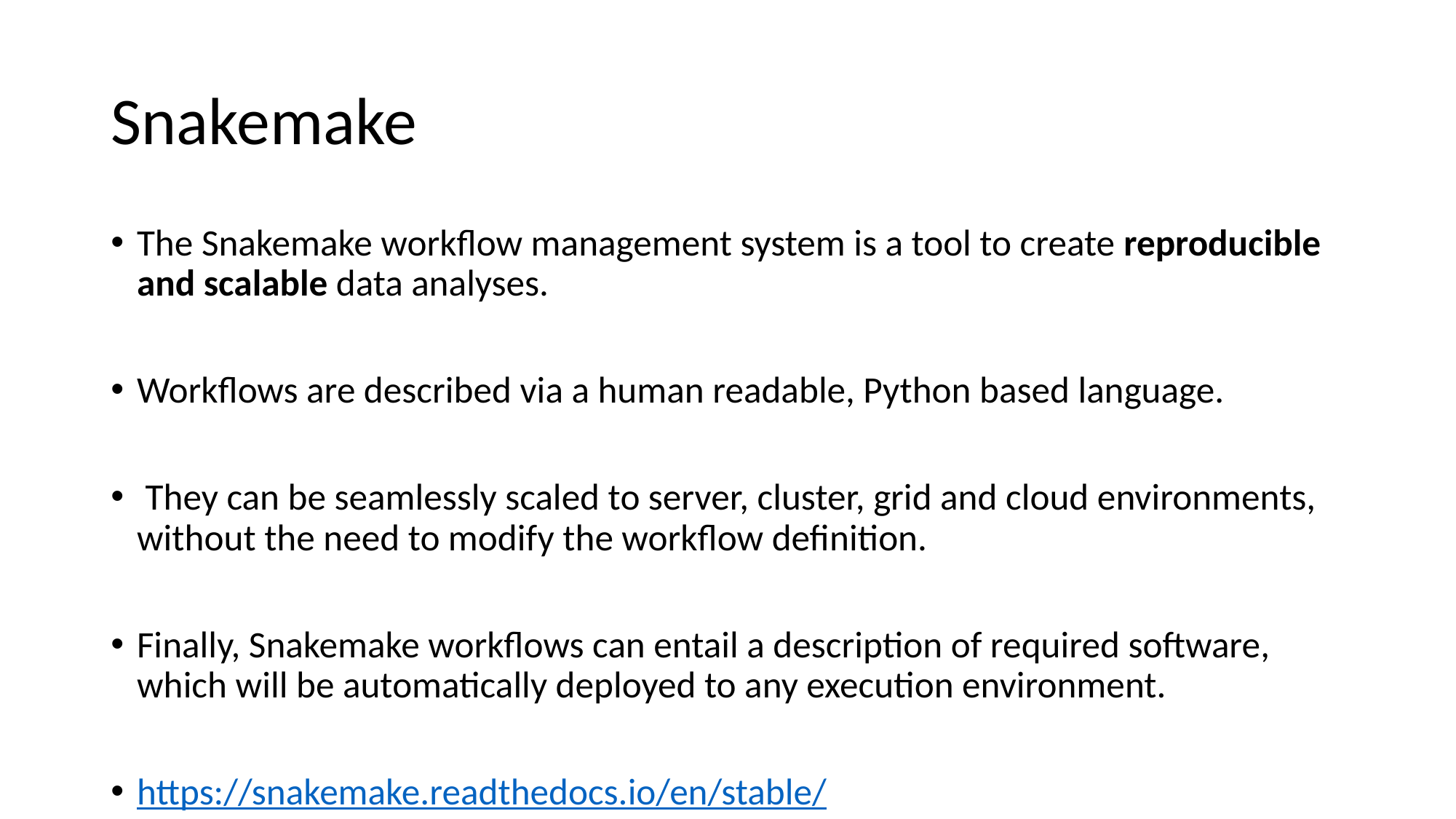

# Snakemake
The Snakemake workflow management system is a tool to create reproducible and scalable data analyses.

Workflows are described via a human readable, Python based language.

 They can be seamlessly scaled to server, cluster, grid and cloud environments, without the need to modify the workflow definition.

Finally, Snakemake workflows can entail a description of required software, which will be automatically deployed to any execution environment.

https://snakemake.readthedocs.io/en/stable/